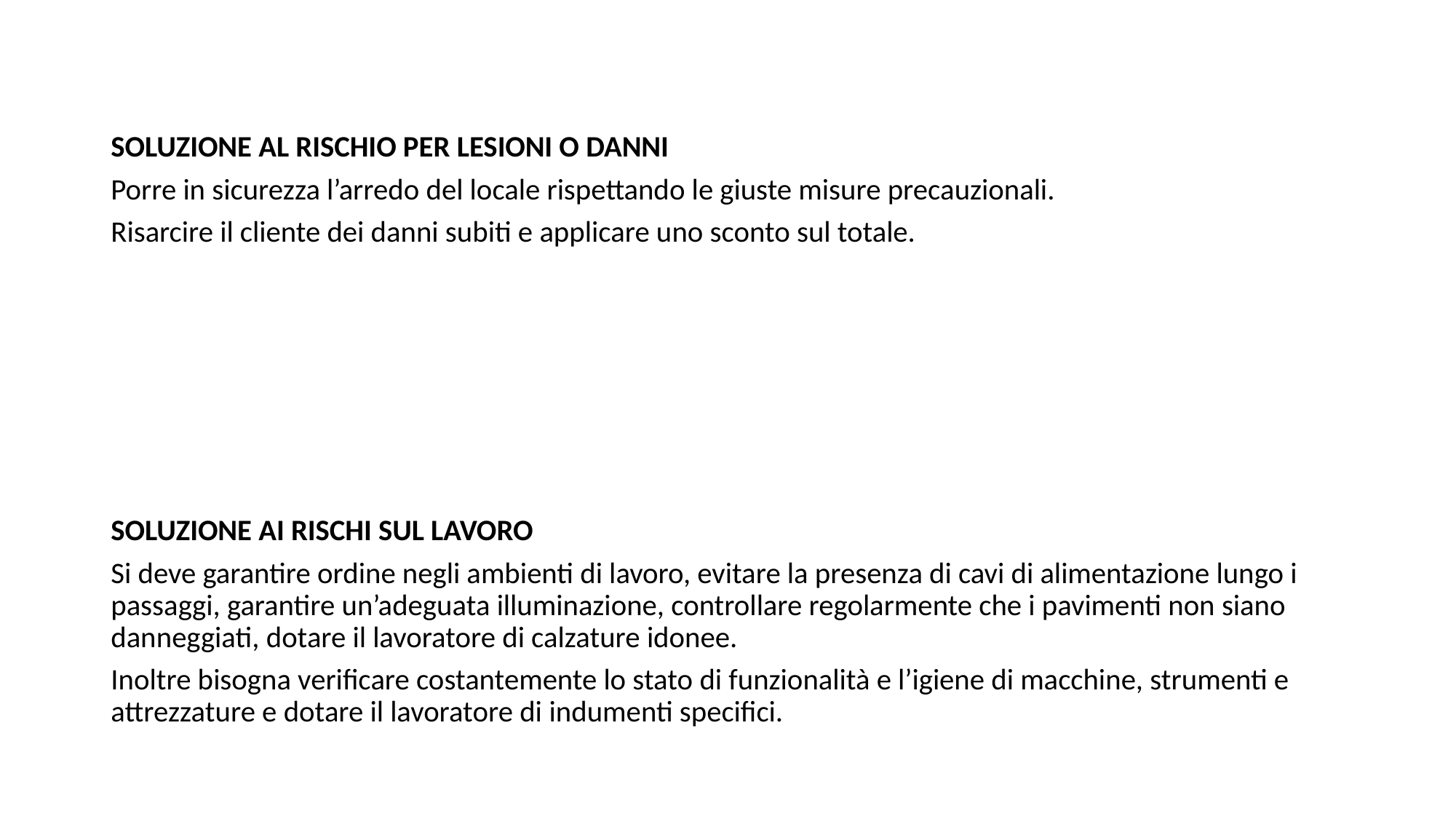

SOLUZIONE AL RISCHIO PER LESIONI O DANNI
Porre in sicurezza l’arredo del locale rispettando le giuste misure precauzionali.
Risarcire il cliente dei danni subiti e applicare uno sconto sul totale.

SOLUZIONE AI RISCHI SUL LAVORO
Si deve garantire ordine negli ambienti di lavoro, evitare la presenza di cavi di alimentazione lungo i passaggi, garantire un’adeguata illuminazione, controllare regolarmente che i pavimenti non siano danneggiati, dotare il lavoratore di calzature idonee.
Inoltre bisogna verificare costantemente lo stato di funzionalità e l’igiene di macchine, strumenti e attrezzature e dotare il lavoratore di indumenti specifici.